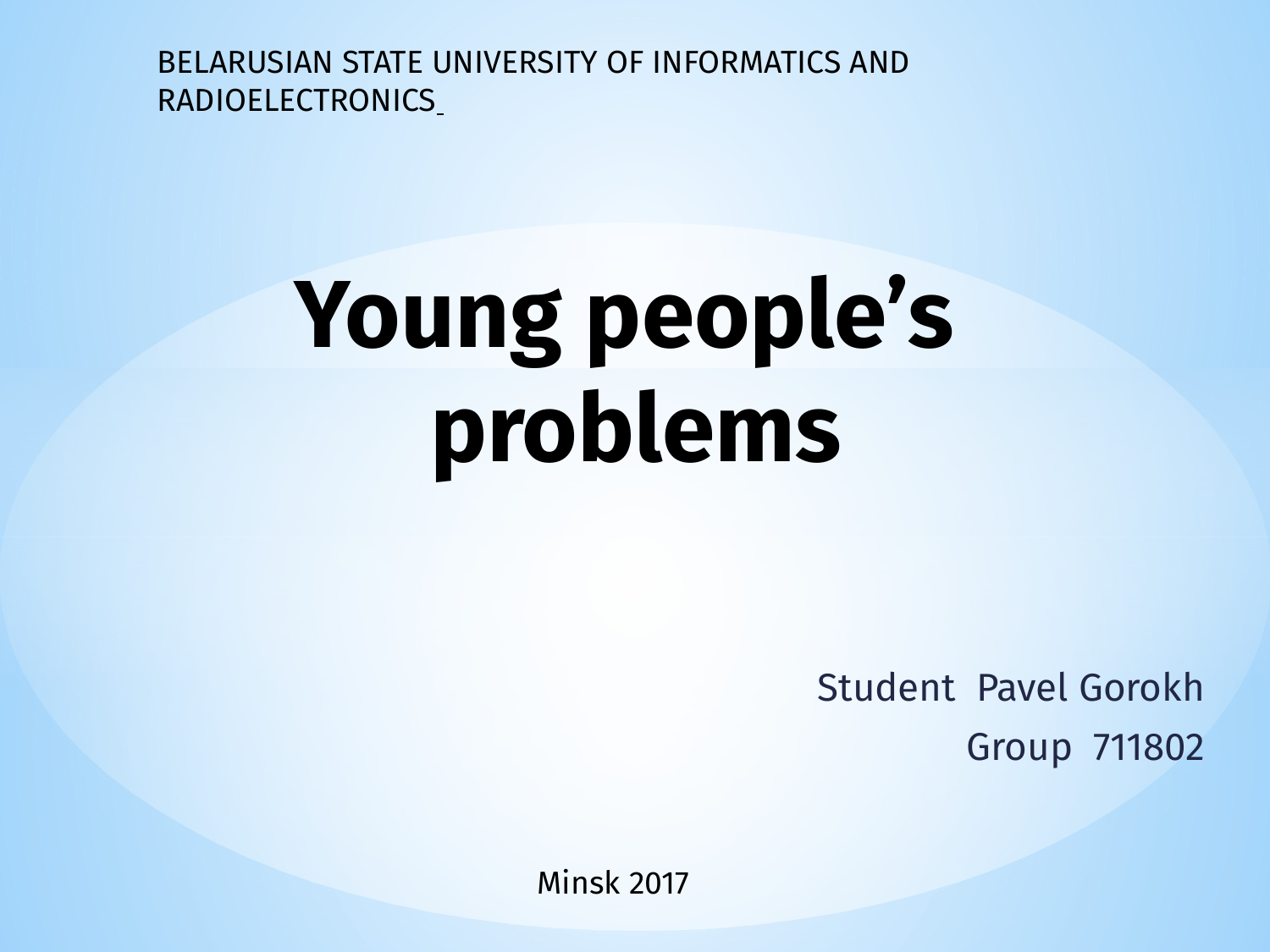

BELARUSIAN STATE UNIVERSITY OF INFORMATICS AND RADIOELECTRONICS
# Young people’s problems
Student  Pavel Gorokh
Group  711802
Minsk 2017